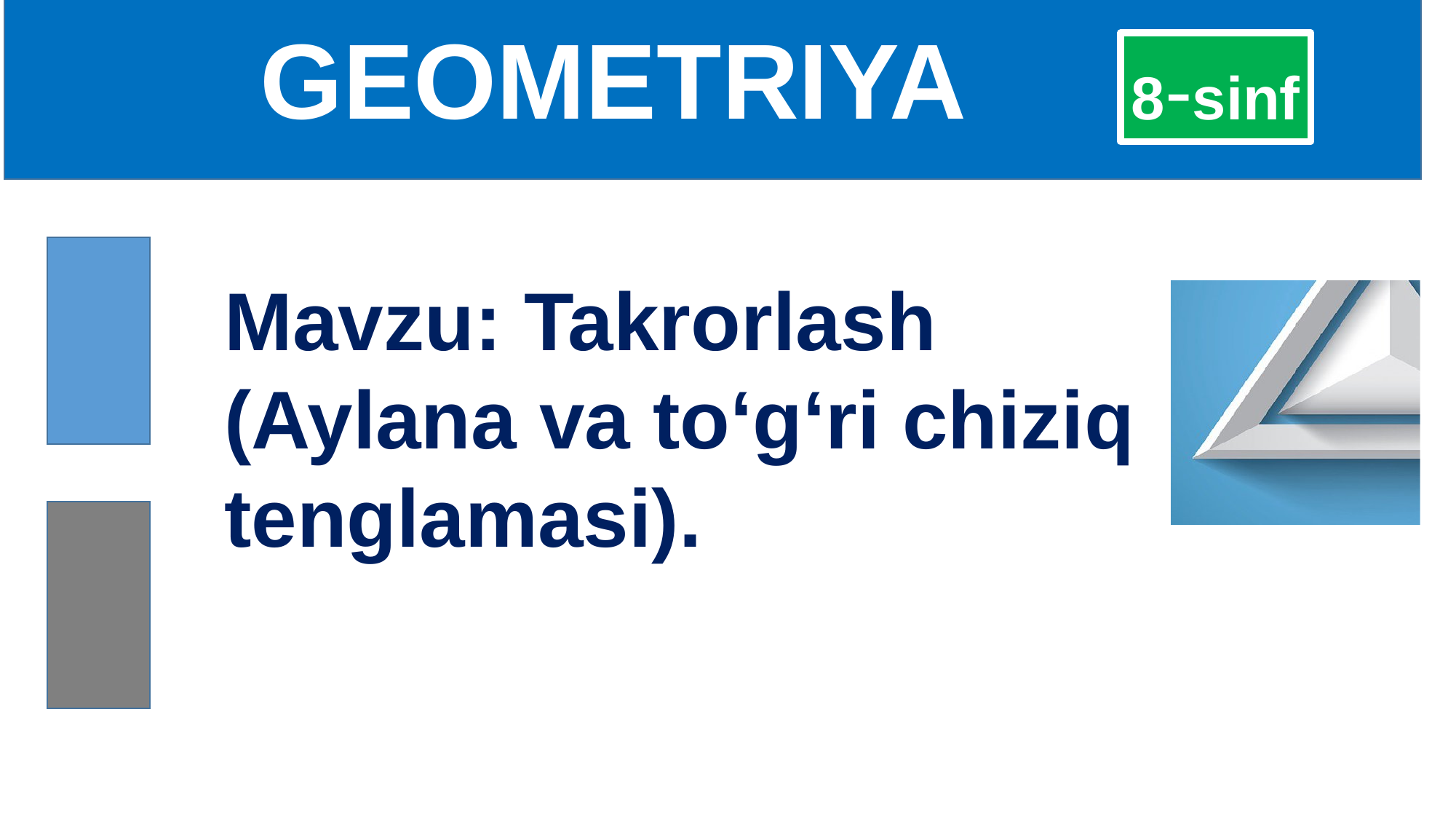

GEOMETRIYA
8-sinf

Mavzu: Takrorlash
(Aylana va to‘g‘ri chiziq tenglamasi).